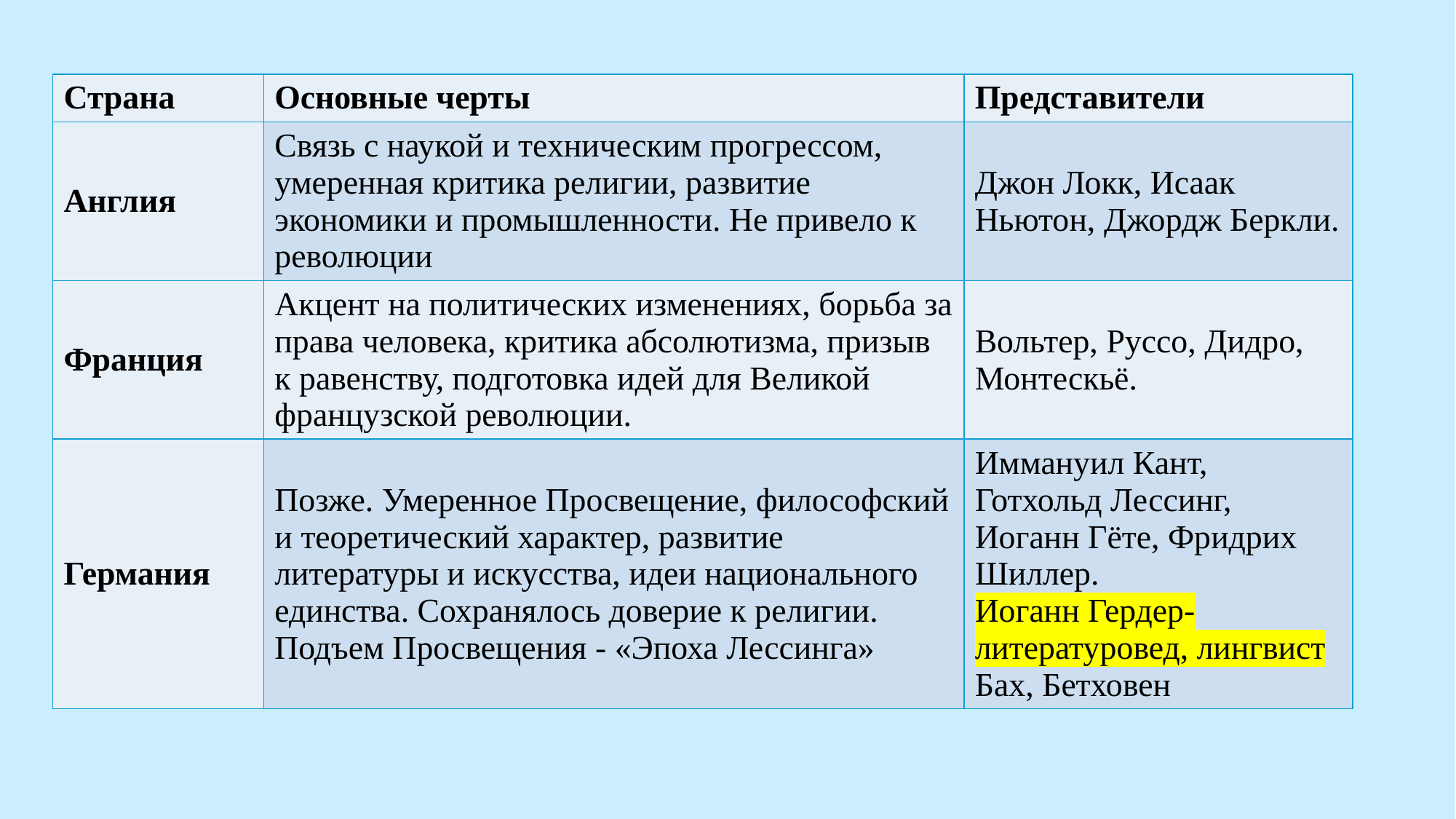

| Страна | Основные черты | Представители |
| --- | --- | --- |
| Англия | Связь с наукой и техническим прогрессом, умеренная критика религии, развитие экономики и промышленности. Не привело к революции | Джон Локк, Исаак Ньютон, Джордж Беркли. |
| Франция | Акцент на политических изменениях, борьба за права человека, критика абсолютизма, призыв к равенству, подготовка идей для Великой французской революции. | Вольтер, Руссо, Дидро, Монтескьё. |
| Германия | Позже. Умеренное Просвещение, философский и теоретический характер, развитие литературы и искусства, идеи национального единства. Сохранялось доверие к религии. Подъем Просвещения - «Эпоха Лессинга» | Иммануил Кант, Готхольд Лессинг, Иоганн Гёте, Фридрих Шиллер. Иоганн Гердер-литературовед, лингвист Бах, Бетховен |
#